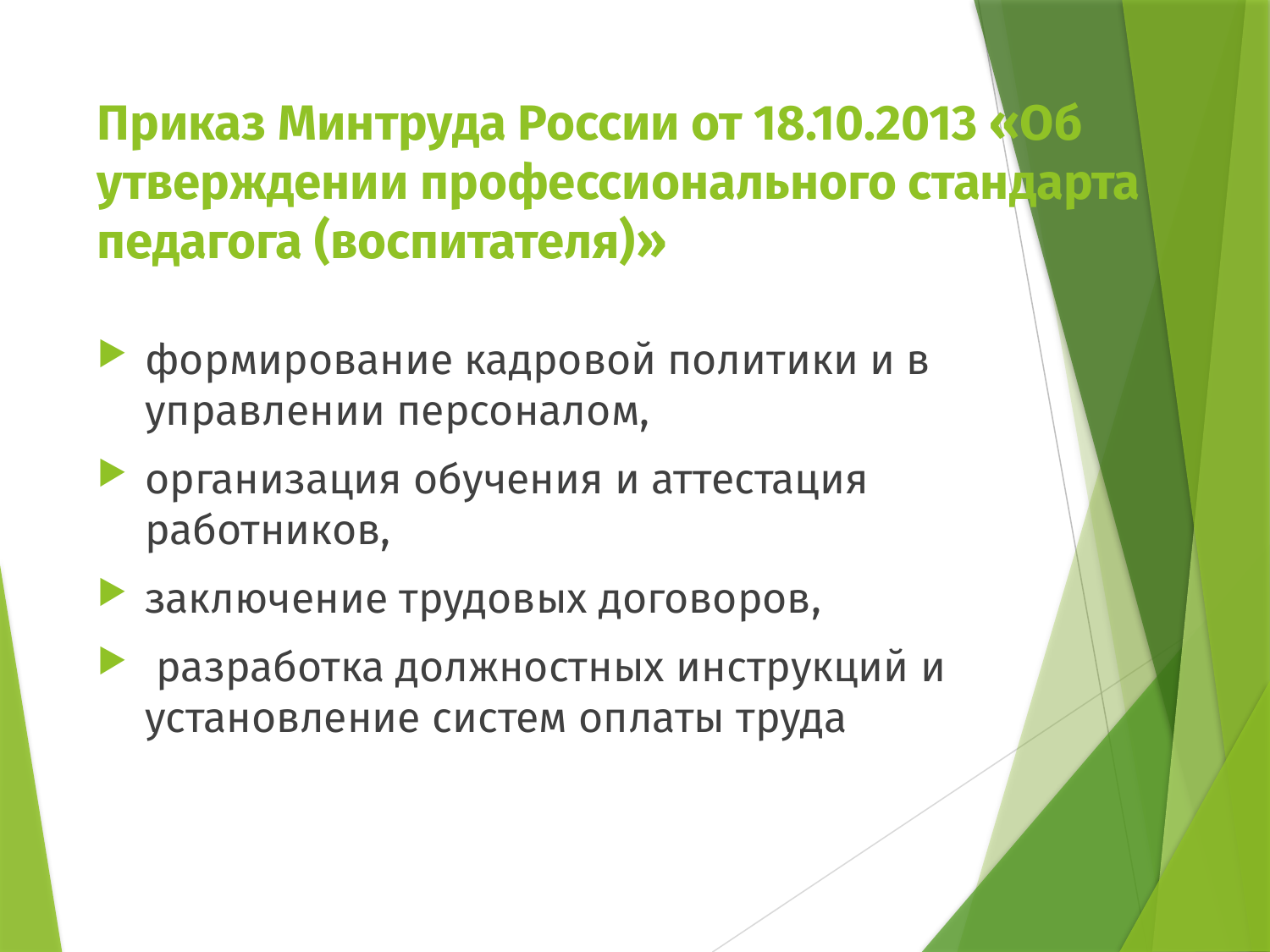

# Приказ Минтруда России от 18.10.2013 «Об утверждении профессионального стандарта педагога (воспитателя)»
формирование кадровой политики и в управлении персоналом,
организация обучения и аттестация работников,
заключение трудовых договоров,
 разработка должностных инструкций и установление систем оплаты труда